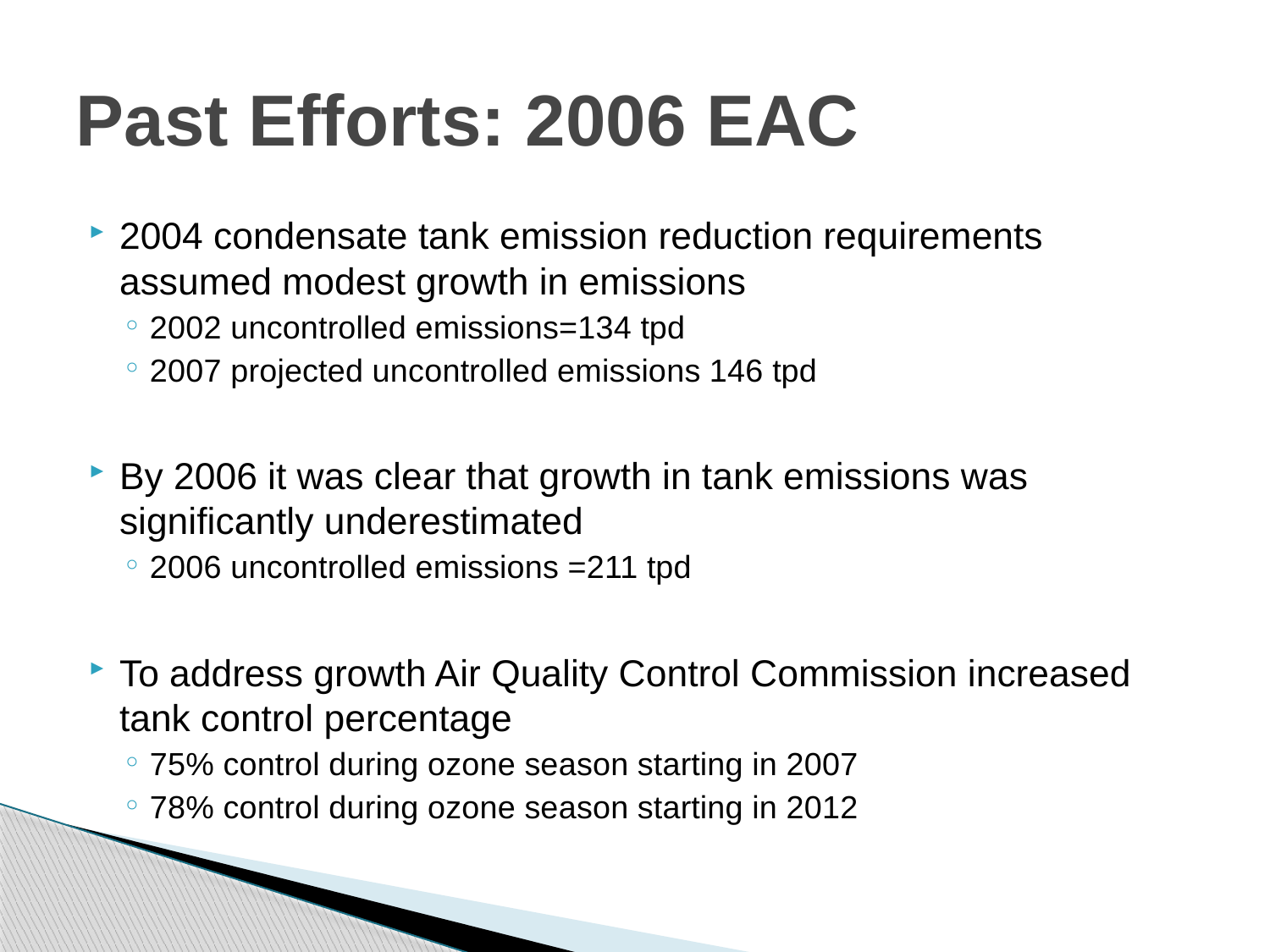

# Past Efforts: 2006 EAC
2004 condensate tank emission reduction requirements  assumed modest growth in emissions
2002 uncontrolled emissions=134 tpd
2007 projected uncontrolled emissions 146 tpd

By 2006 it was clear that growth in tank emissions was significantly underestimated
2006 uncontrolled emissions =211 tpd

To address growth Air Quality Control Commission increased tank control percentage
75% control during ozone season starting in 2007
78% control during ozone season starting in 2012